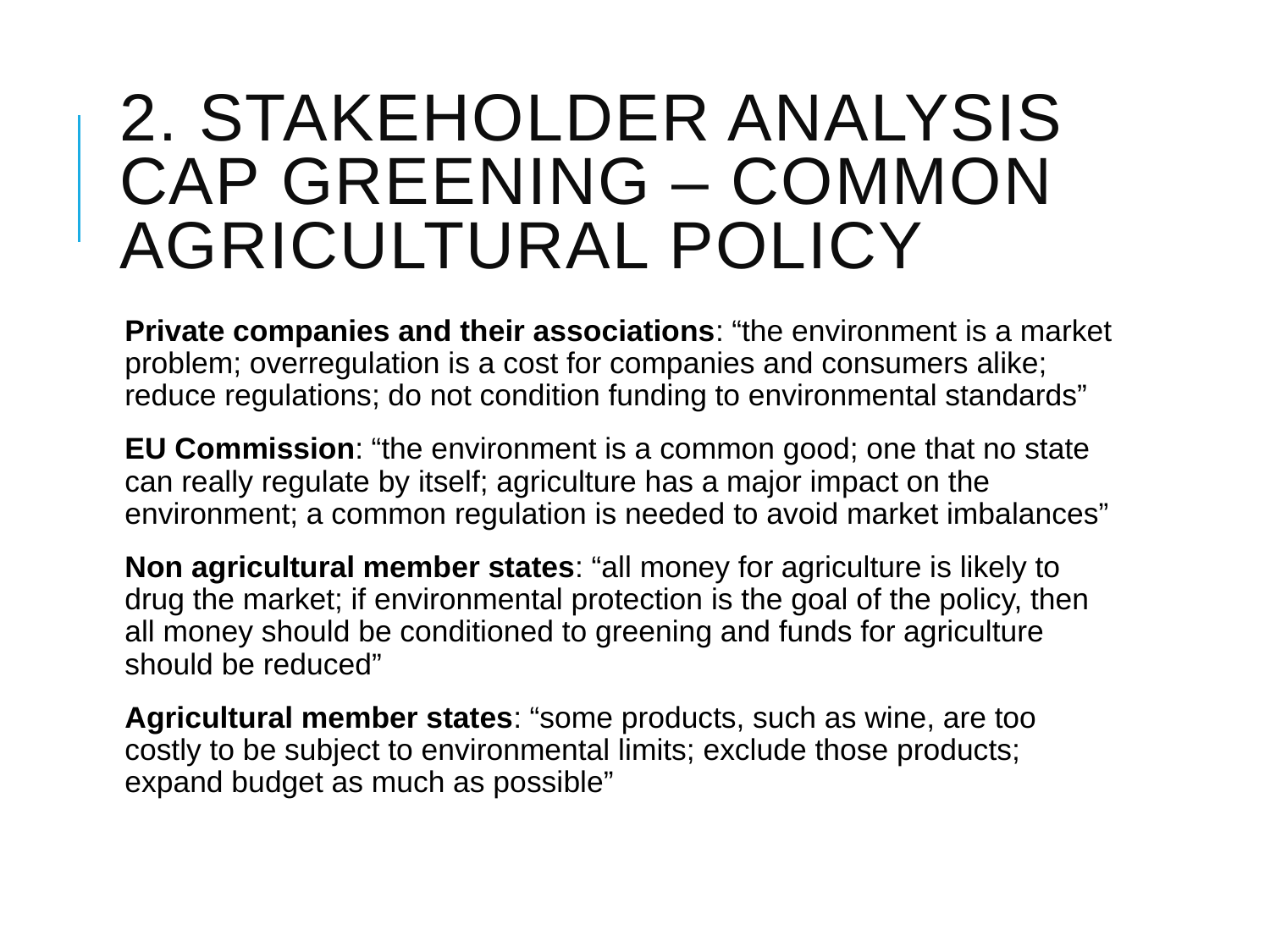

# 2. Stakeholder analysis cap greening – common agricultural policy
Private companies and their associations: “the environment is a market problem; overregulation is a cost for companies and consumers alike; reduce regulations; do not condition funding to environmental standards”
EU Commission: “the environment is a common good; one that no state can really regulate by itself; agriculture has a major impact on the environment; a common regulation is needed to avoid market imbalances”
Non agricultural member states: “all money for agriculture is likely to drug the market; if environmental protection is the goal of the policy, then all money should be conditioned to greening and funds for agriculture should be reduced”
Agricultural member states: “some products, such as wine, are too costly to be subject to environmental limits; exclude those products; expand budget as much as possible”